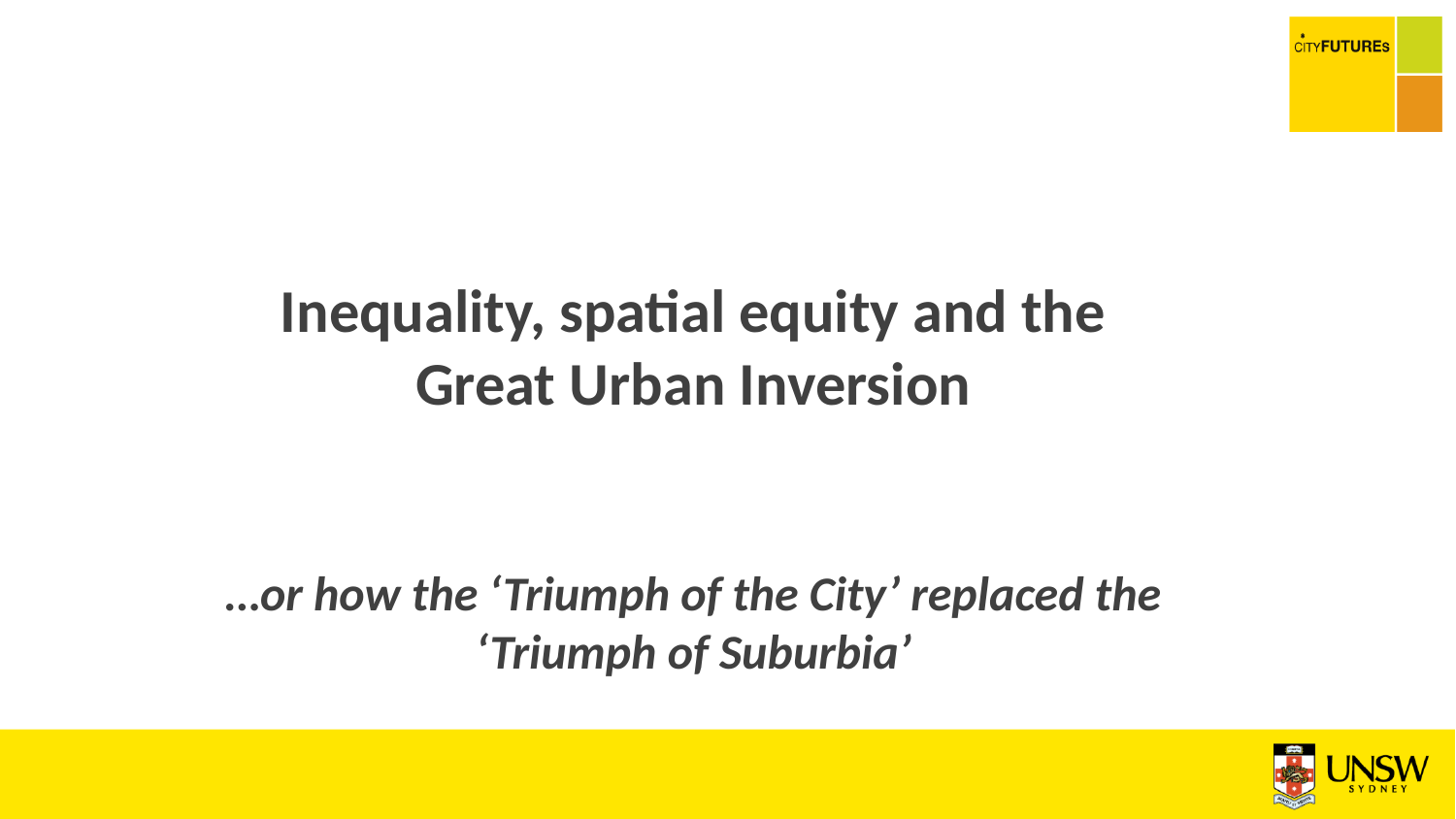

# Inequality, spatial equity and the Great Urban Inversion …or how the ‘Triumph of the City’ replaced the ‘Triumph of Suburbia’